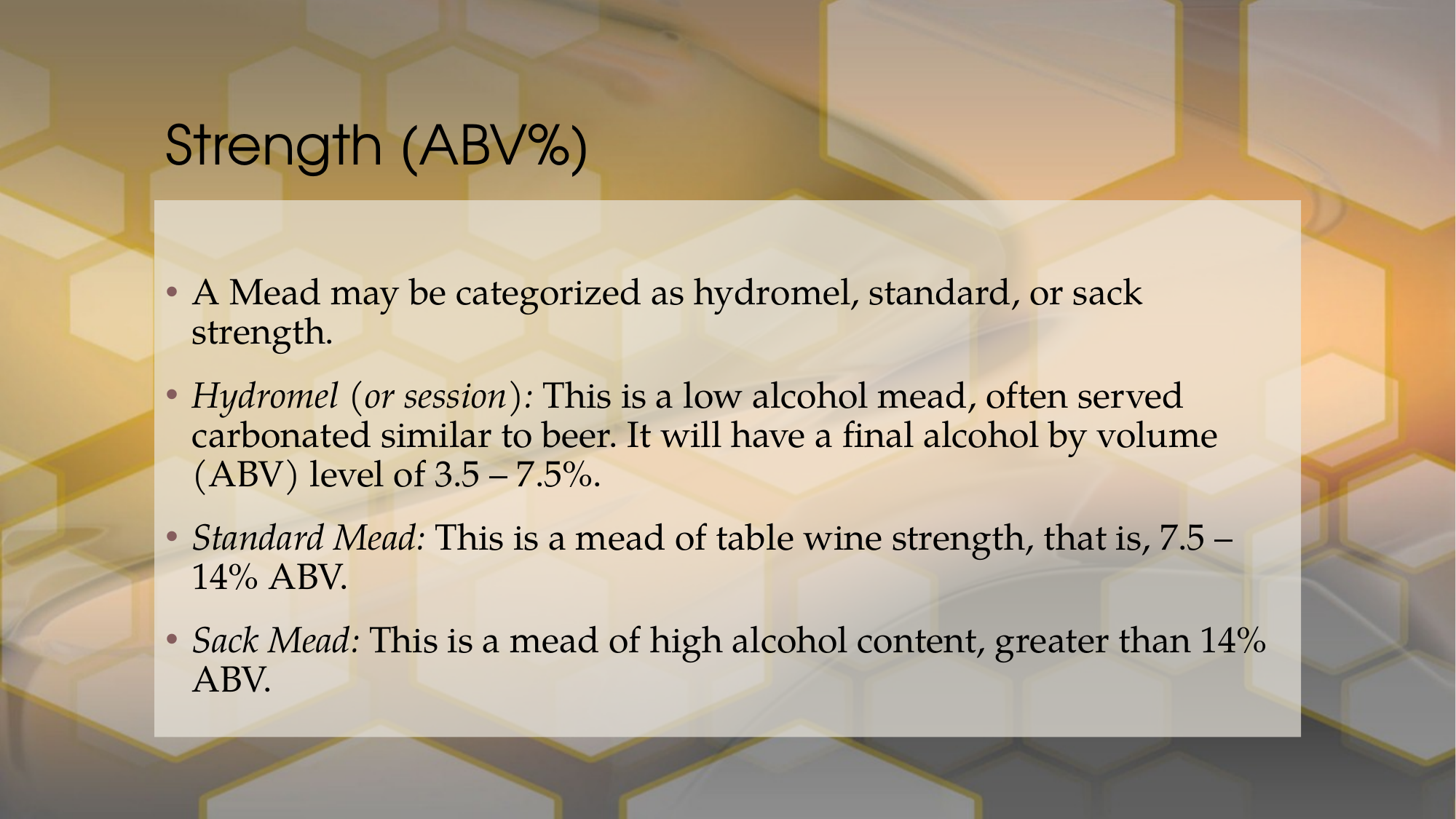

# Strength (ABV%)

A Mead may be categorized as hydromel, standard, or sack strength.
Hydromel (or session): This is a low alcohol mead, often served carbonated similar to beer. It will have a final alcohol by volume (ABV) level of 3.5 – 7.5%.
Standard Mead: This is a mead of table wine strength, that is, 7.5 – 14% ABV.
Sack Mead: This is a mead of high alcohol content, greater than 14% ABV.